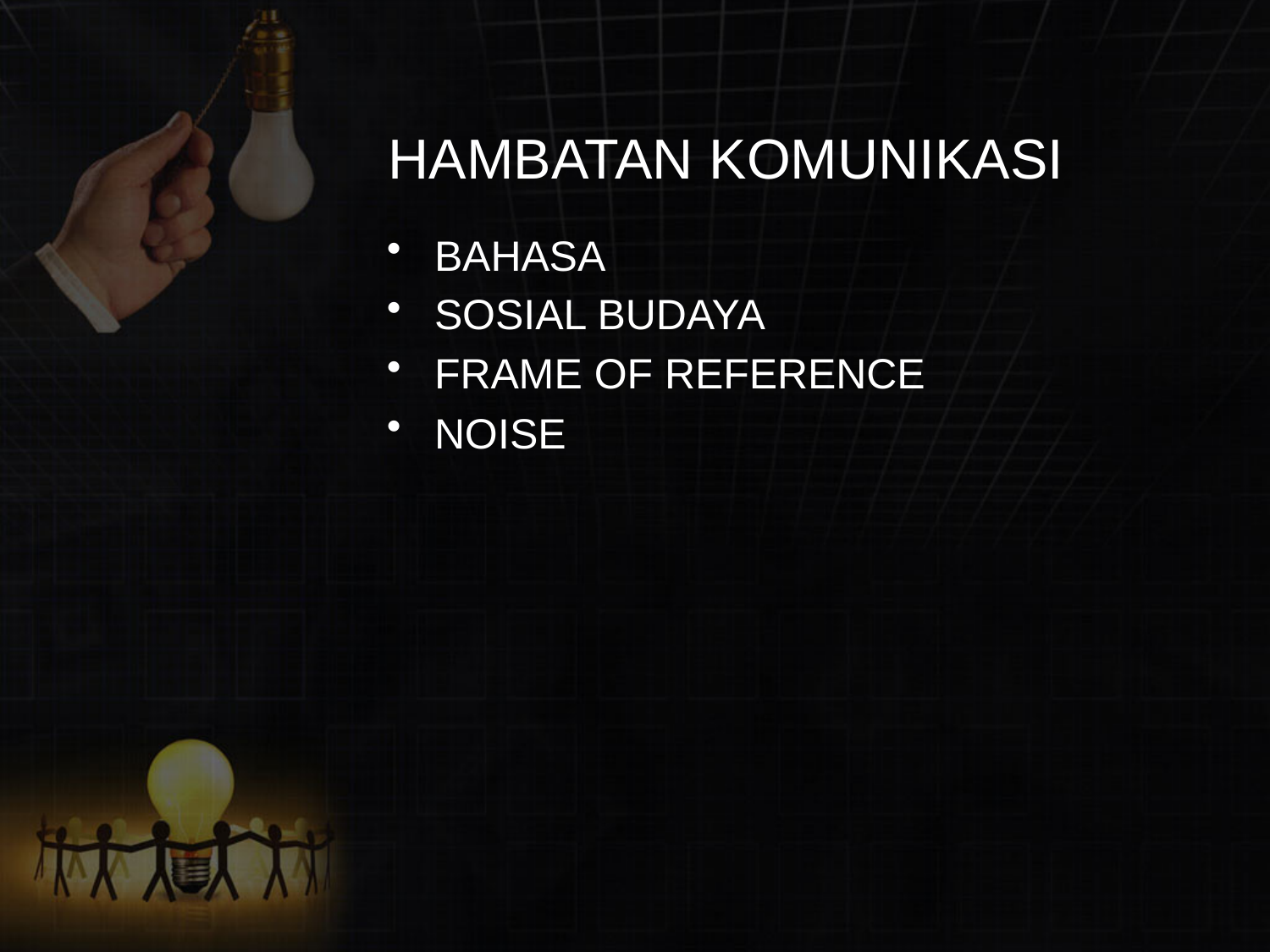

# HAMBATAN KOMUNIKASI
BAHASA
SOSIAL BUDAYA
FRAME OF REFERENCE
NOISE